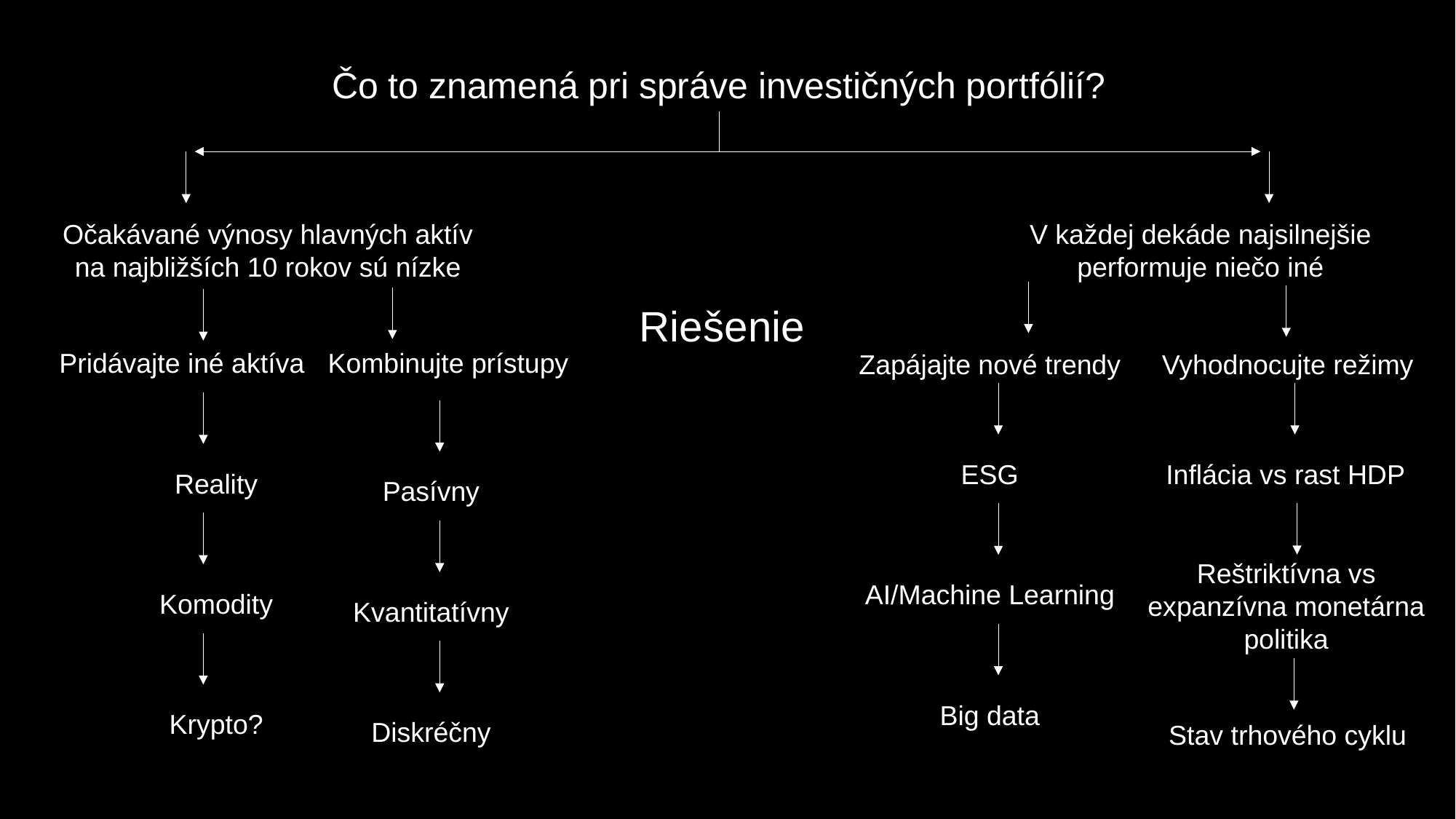

Čo to znamená pri správe investičných portfólií?
V každej dekáde najsilnejšie performuje niečo iné
Očakávané výnosy hlavných aktív na najbližších 10 rokov sú nízke
Riešenie
Kombinujte prístupy
Pridávajte iné aktíva
Zapájajte nové trendy
Vyhodnocujte režimy
ESG
Inflácia vs rast HDP
Reality
Pasívny
Reštriktívna vs expanzívna monetárna politika
AI/Machine Learning
Komodity
Kvantitatívny
Big data
Krypto?
Diskréčny
Stav trhového cyklu